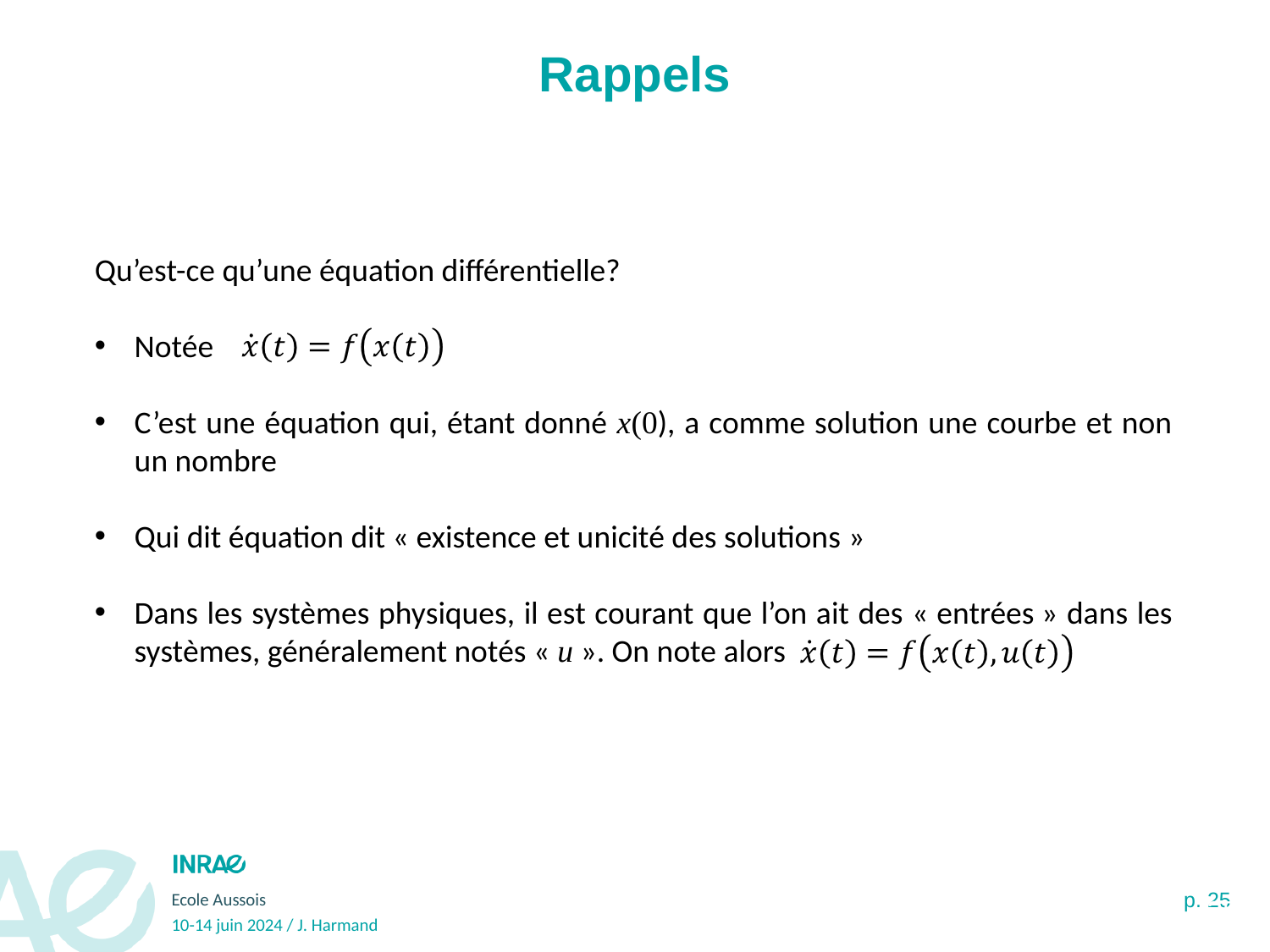

Rappels
Qu’est-ce qu’une équation différentielle?

Notée

C’est une équation qui, étant donné x(0), a comme solution une courbe et non un nombre

Qui dit équation dit « existence et unicité des solutions »

Dans les systèmes physiques, il est courant que l’on ait des « entrées » dans les systèmes, généralement notés « u ». On note alors